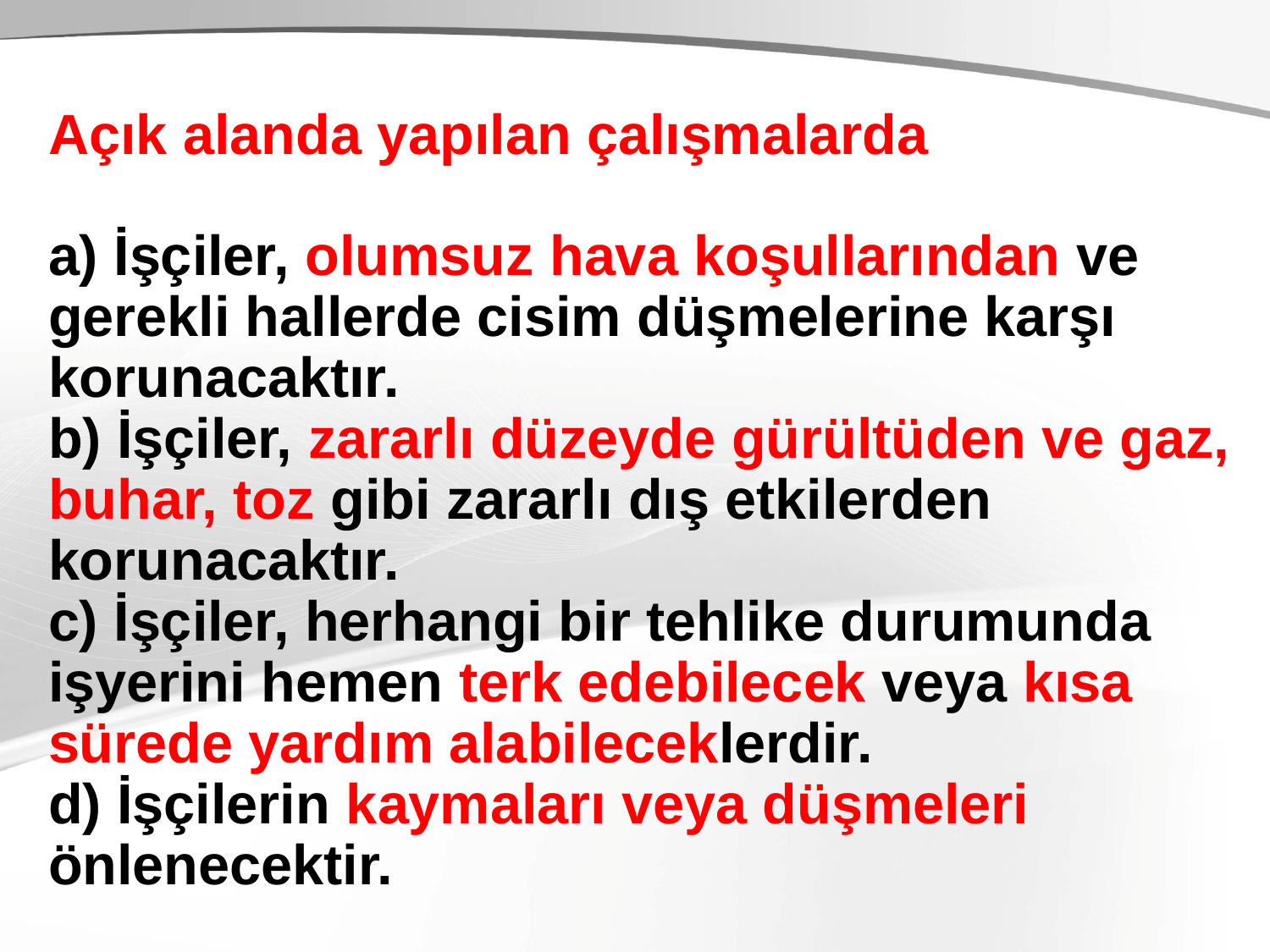

Açık alanda yapılan çalışmalarda
a) İşçiler, olumsuz hava koşullarından ve gerekli hallerde cisim düşmelerine karşı korunacaktır.
b) İşçiler, zararlı düzeyde gürültüden ve gaz, buhar, toz gibi zararlı dış etkilerden korunacaktır.
c) İşçiler, herhangi bir tehlike durumunda işyerini hemen terk edebilecek veya kısa sürede yardım alabileceklerdir.
d) İşçilerin kaymaları veya düşmeleri önlenecektir.